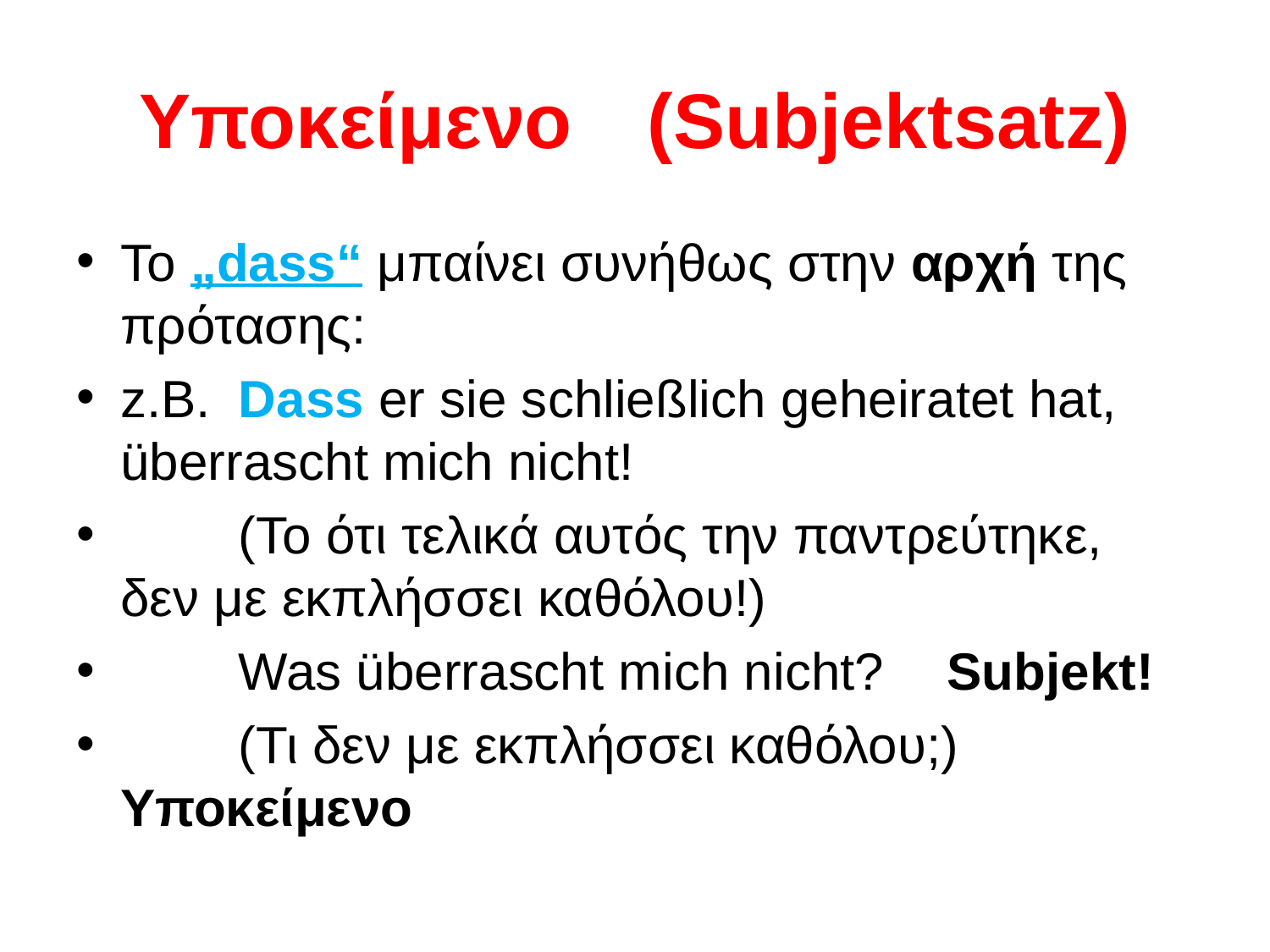

# Υποκείμενο	(Subjektsatz)
Το „dass“ μπαίνει συνήθως στην αρχή της πρότασης:
z.B.	Dass er sie schließlich geheiratet hat, überrascht mich nicht!
	(Το ότι τελικά αυτός την παντρεύτηκε, δεν με εκπλήσσει καθόλου!)
	Was überrascht mich nicht? 	Subjekt!
	(Τι δεν με εκπλήσσει καθόλου;)	Υποκείμενο